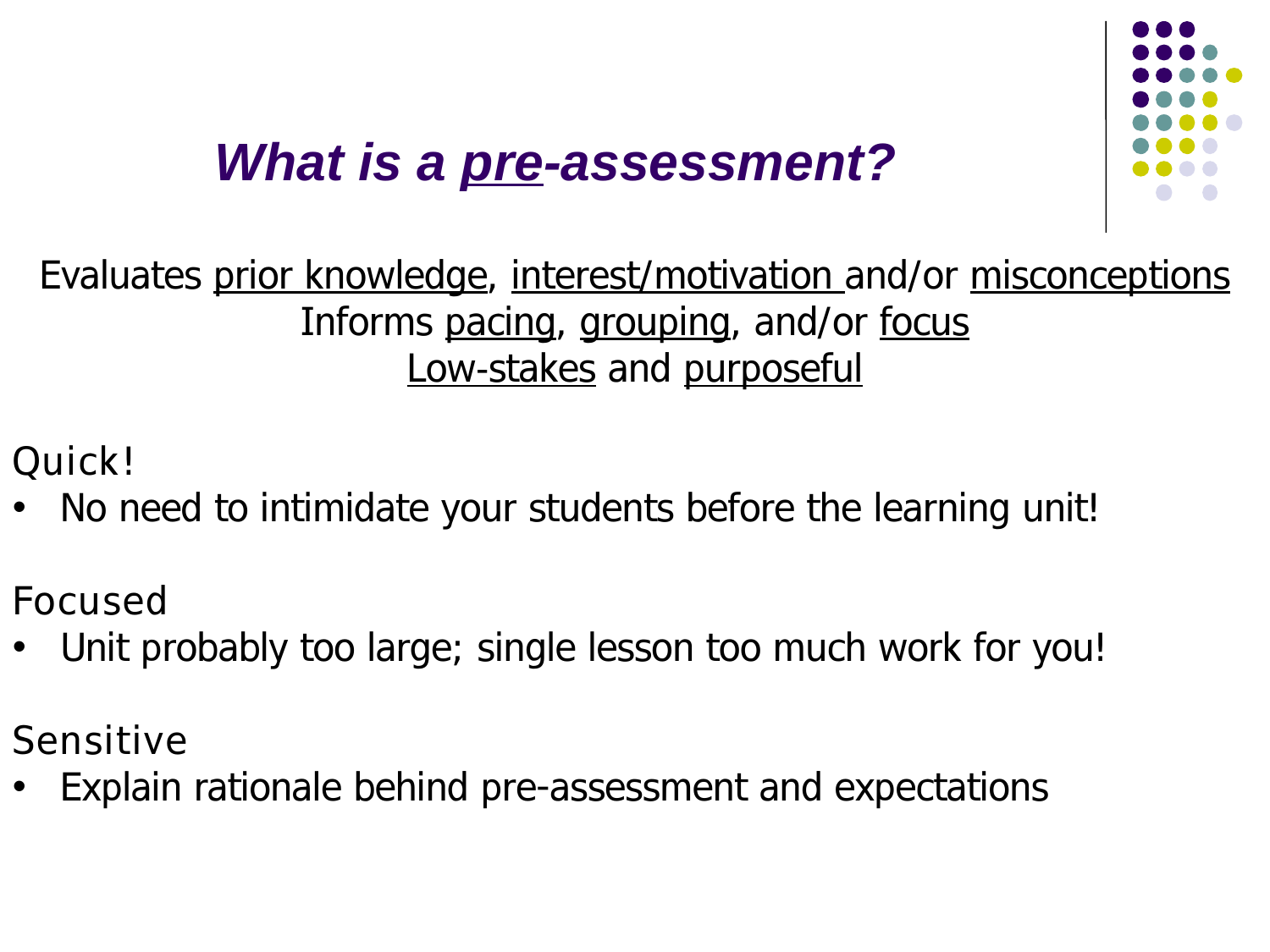

# What is a pre-assessment?

Evaluates prior knowledge, interest/motivation and/or misconceptions
Informs pacing, grouping, and/or focus
Low‑stakes and purposeful

Quick!
No need to intimidate your students before the learning unit!

Focused
Unit probably too large; single lesson too much work for you!

Sensitive
Explain rationale behind pre-assessment and expectations